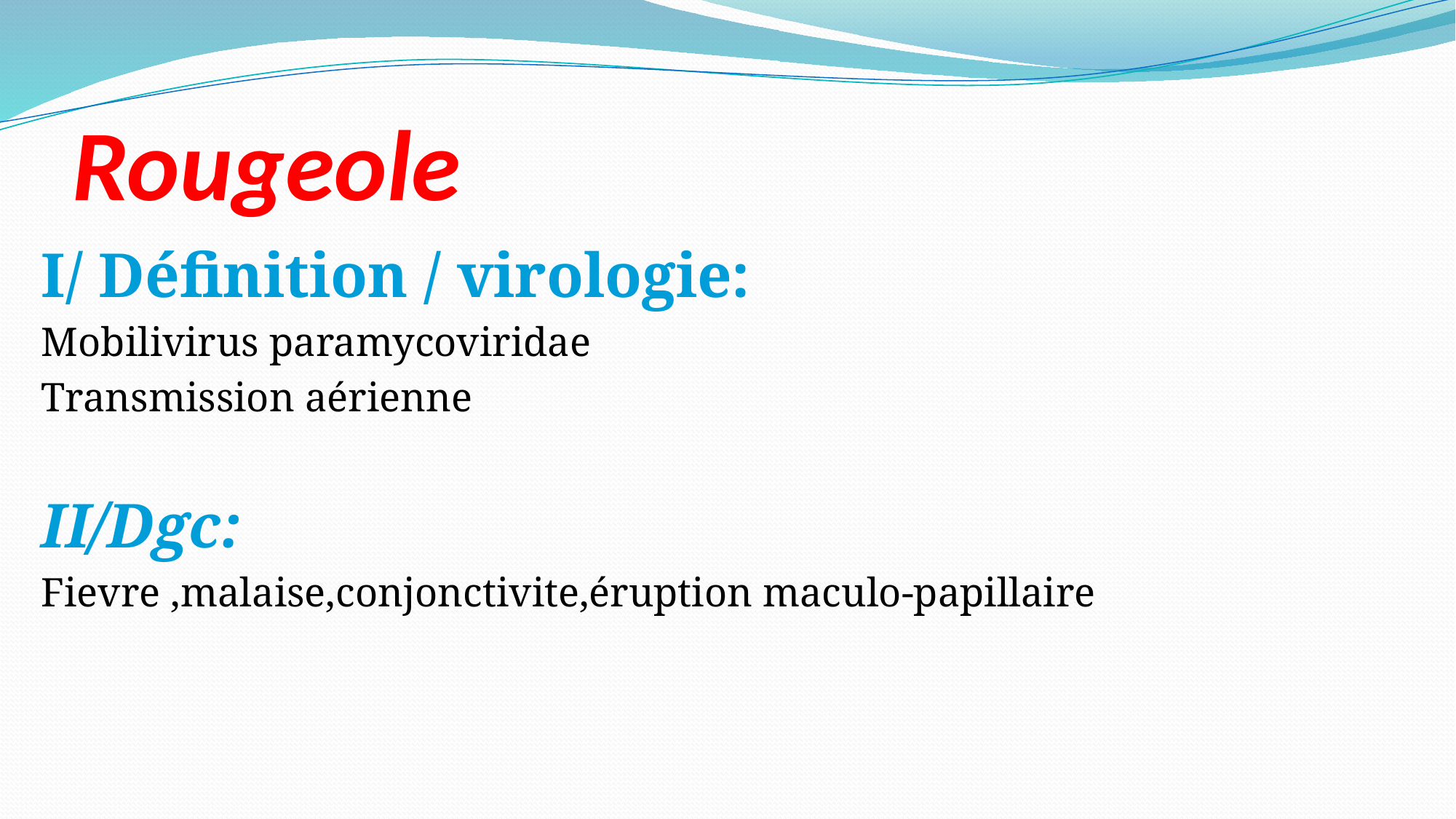

# Rougeole
I/ Définition / virologie:
Mobilivirus paramycoviridae
Transmission aérienne

II/Dgc:
Fievre ,malaise,conjonctivite,éruption maculo-papillaire